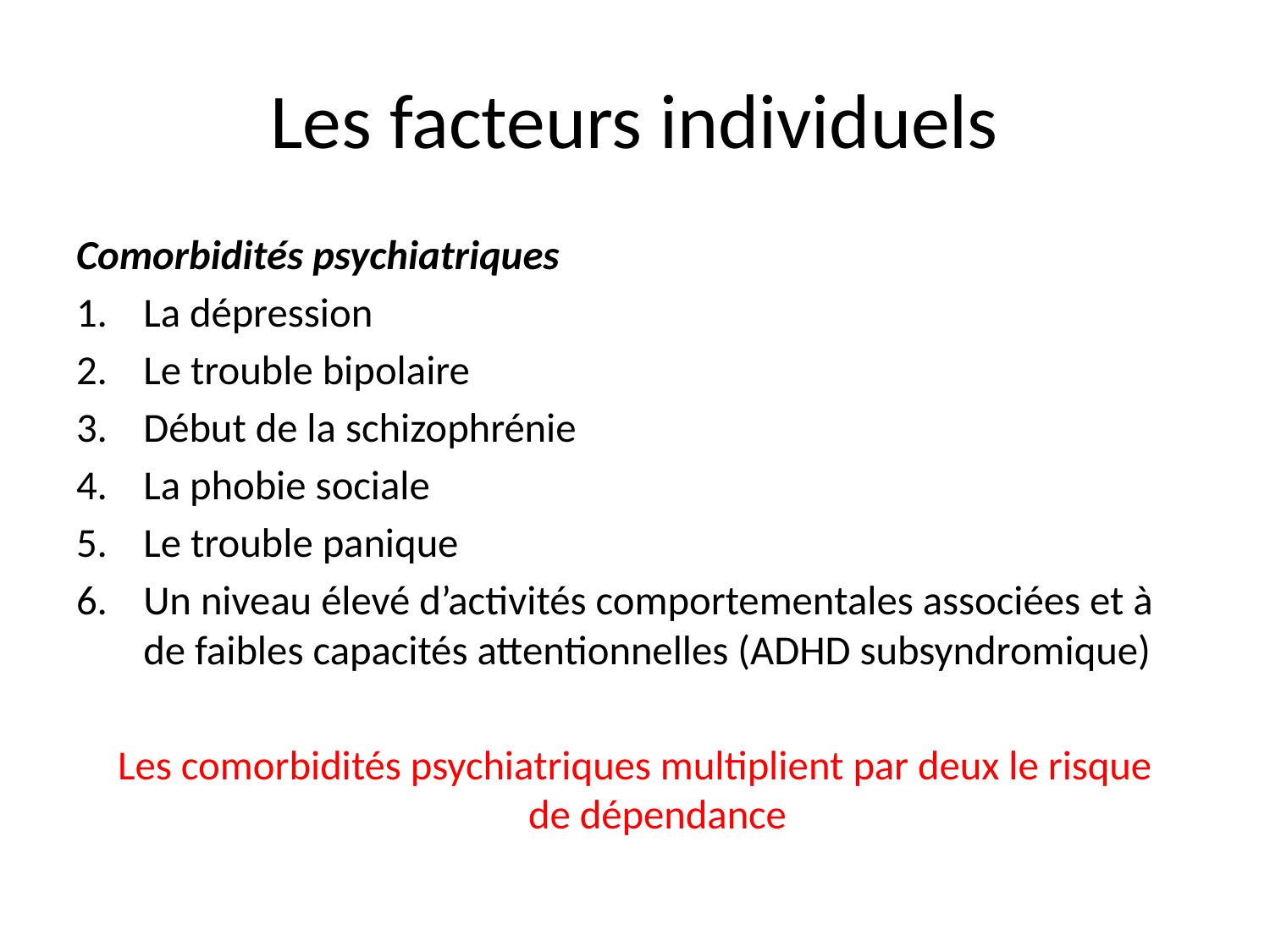

# Les facteurs individuels
Comorbidités psychiatriques
La dépression
Le trouble bipolaire
Début de la schizophrénie
La phobie sociale
Le trouble panique
Un niveau élevé d’activités comportementales associées et à de faibles capacités attentionnelles (ADHD subsyndromique)

Les comorbidités psychiatriques multiplient par deux le risque de dépendance